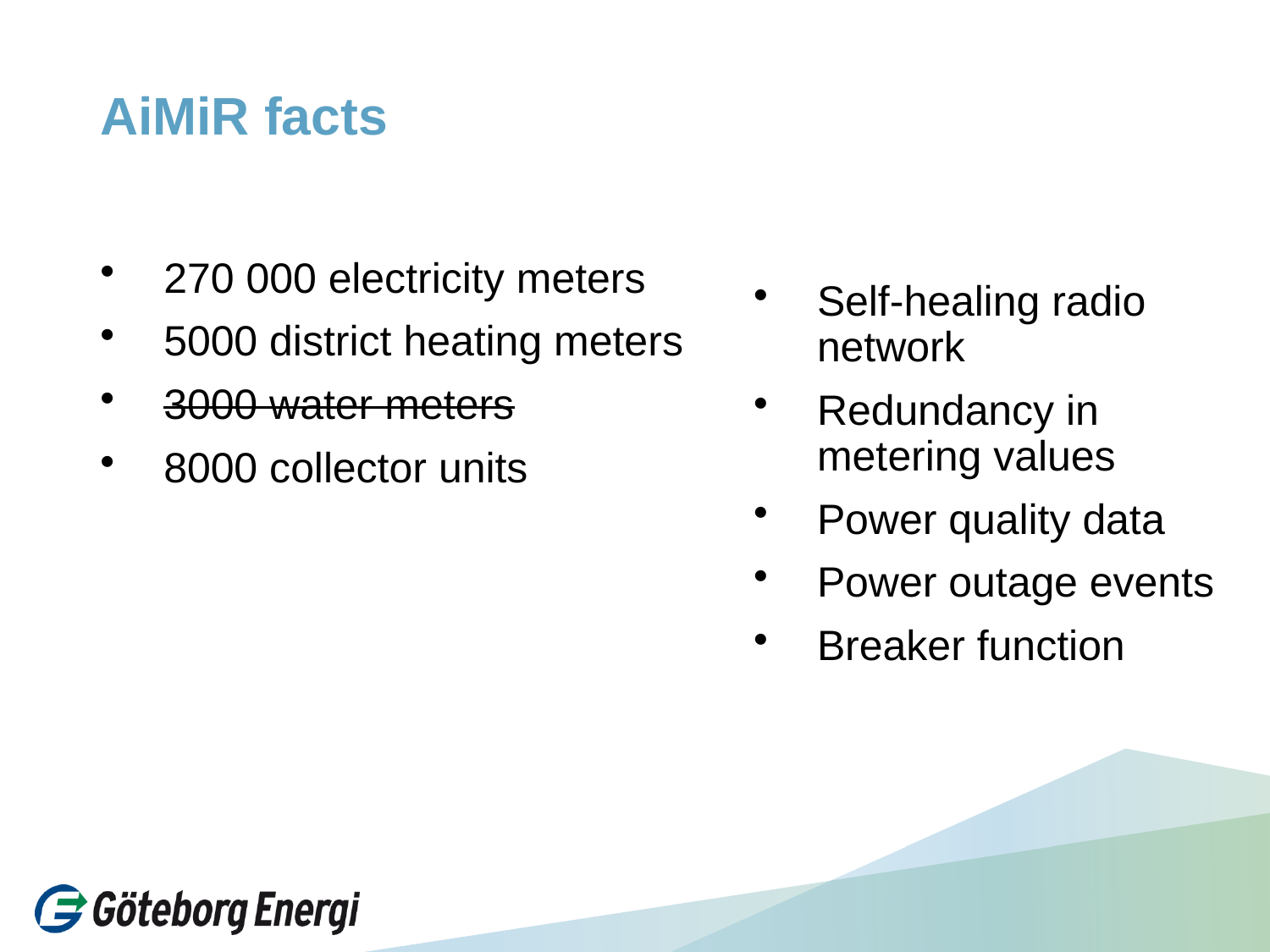

# AiMiR facts
270 000 electricity meters
5000 district heating meters
3000 water meters
8000 collector units
Self-healing radio network
Redundancy in metering values
Power quality data
Power outage events
Breaker function